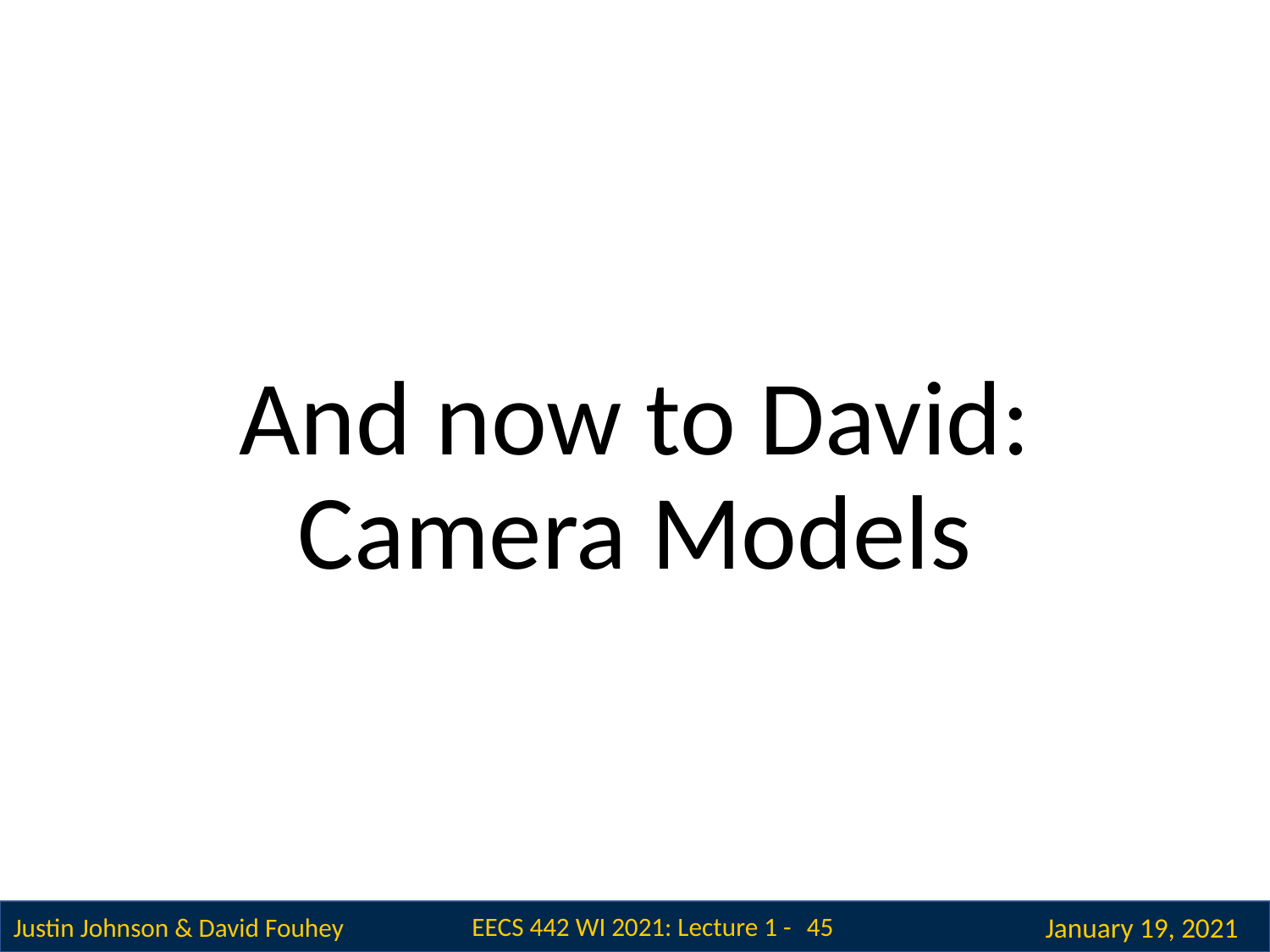

# And now to David: Camera Models
45